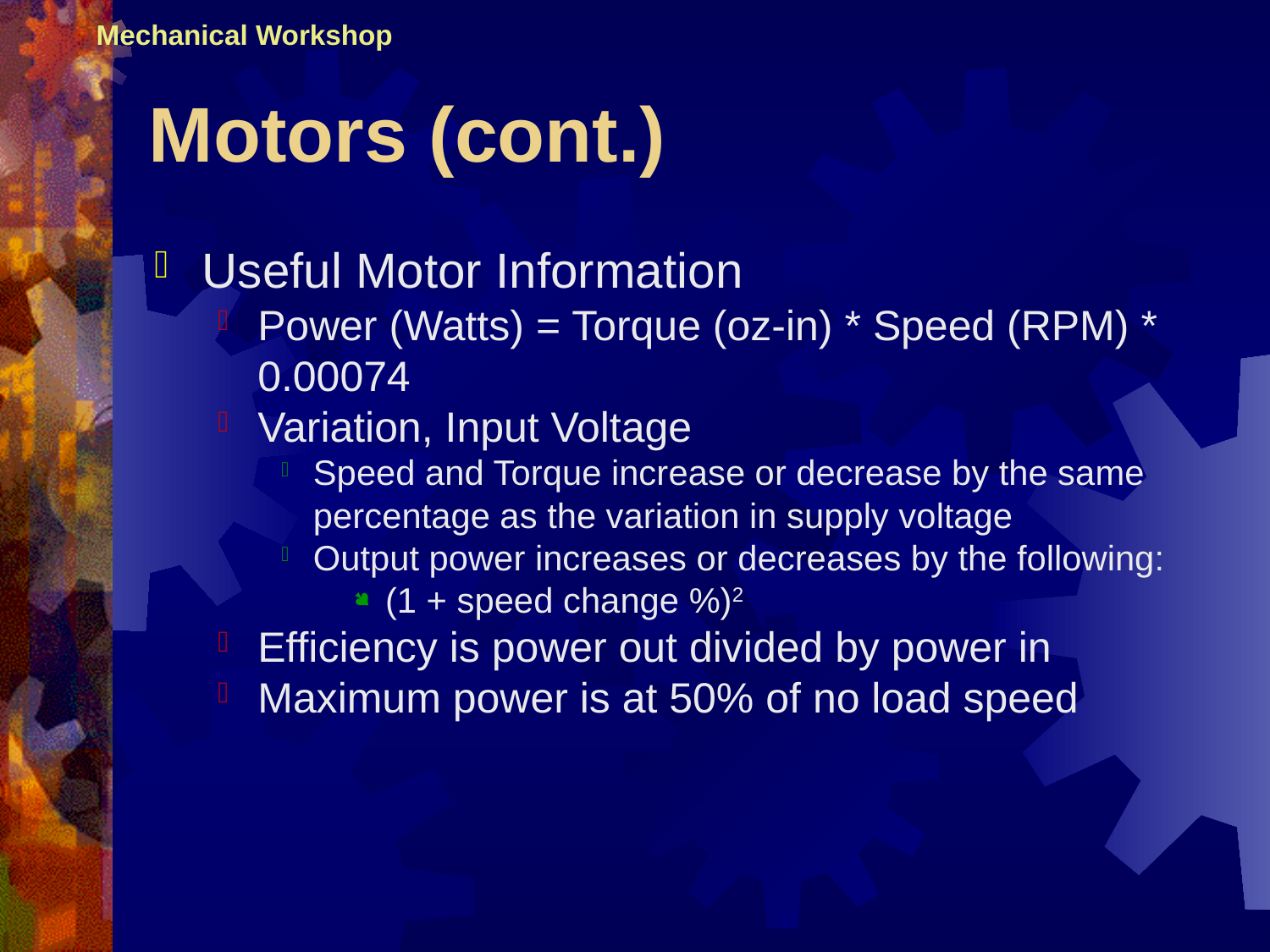

Mechanical Workshop
# Motors (cont.)
Useful Motor Information
Power (Watts) = Torque (oz-in) * Speed (RPM) * 0.00074
Variation, Input Voltage
Speed and Torque increase or decrease by the same percentage as the variation in supply voltage
Output power increases or decreases by the following:
(1 + speed change %)2
Efficiency is power out divided by power in
Maximum power is at 50% of no load speed